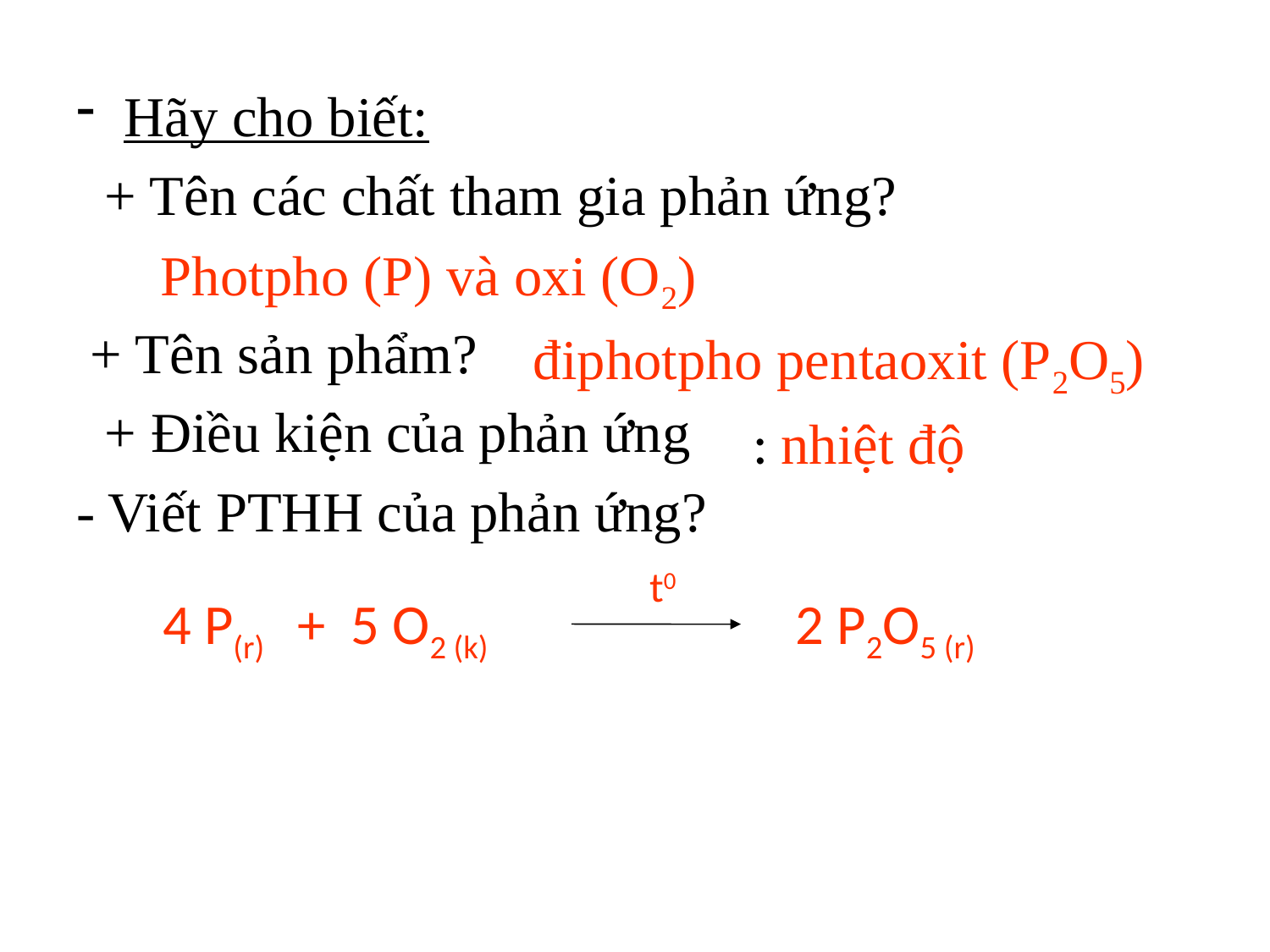

Hãy cho biết:
  + Tên các chất tham gia phản ứng?

 + Tên sản phẩm?
  + Điều kiện của phản ứng
- Viết PTHH của phản ứng?

 Photpho (P) và oxi (O2)
 điphotpho pentaoxit (P2O5)
: nhiệt độ
 t0
 4 P(r)   +  5 O2 (k)
2 P2O5 (r)